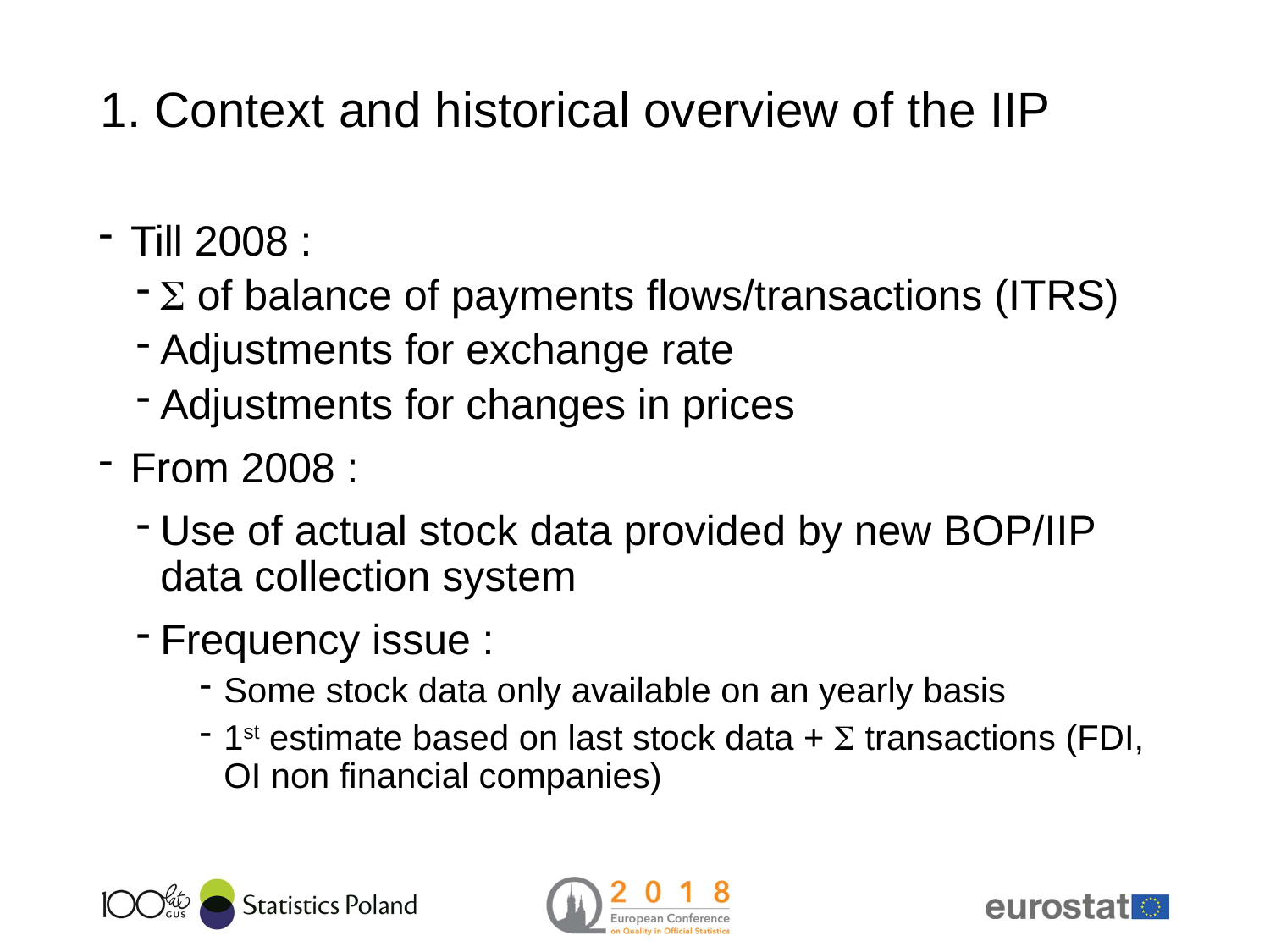

# 1. Context and historical overview of the IIP
Till 2008 :
Σ of balance of payments flows/transactions (ITRS)
Adjustments for exchange rate
Adjustments for changes in prices
From 2008 :
Use of actual stock data provided by new BOP/IIP data collection system
Frequency issue :
Some stock data only available on an yearly basis
1st estimate based on last stock data + Σ transactions (FDI, OI non financial companies)